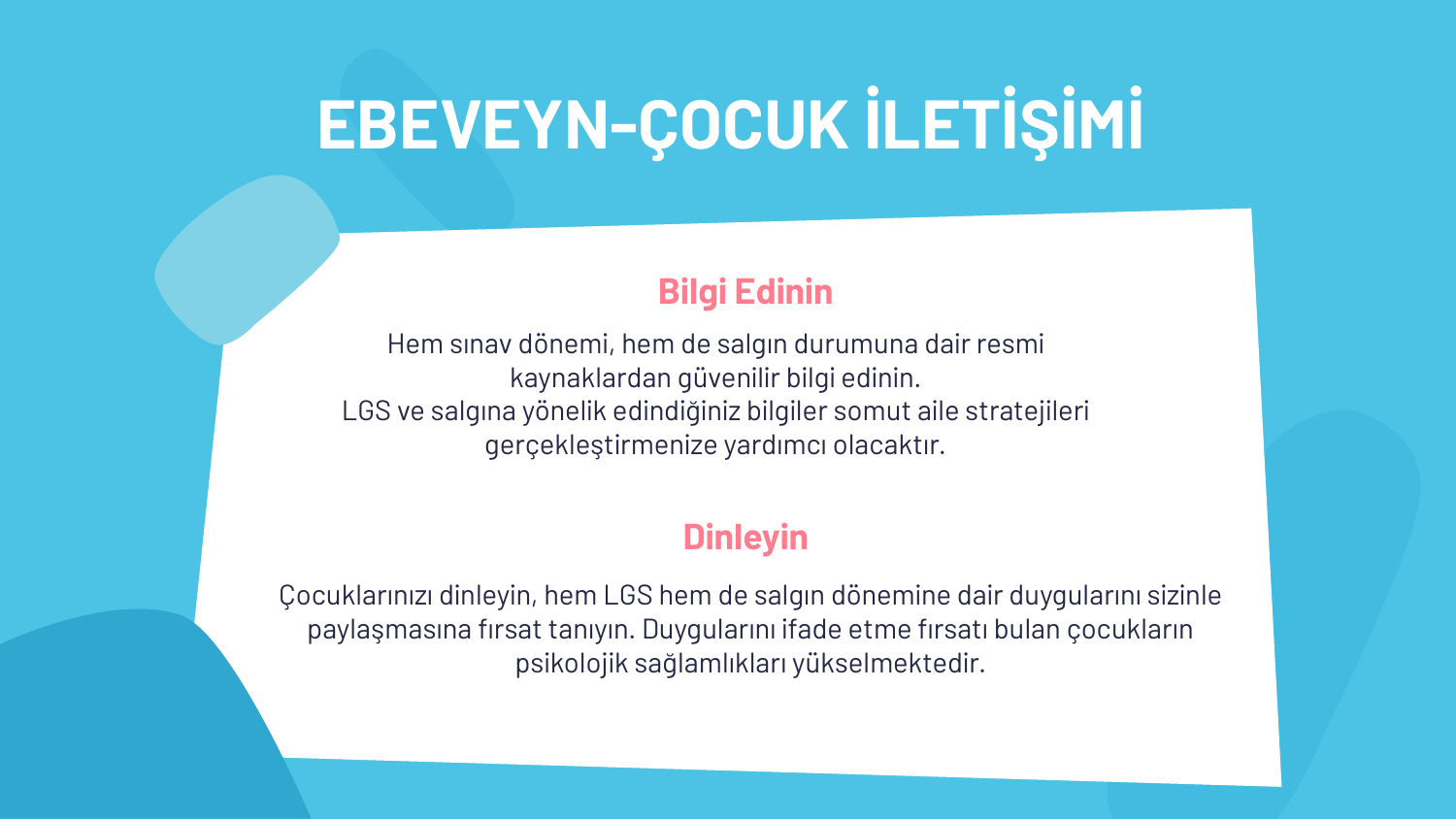

# EBEVEYN-ÇOCUK İLETİŞİMİ

Bilgi Edinin
Hem sınav dönemi, hem de salgın durumuna dair resmi kaynaklardan güvenilir bilgi edinin.
LGS ve salgına yönelik edindiğiniz bilgiler somut aile stratejileri gerçekleştirmenize yardımcı olacaktır.
Dinleyin
Çocuklarınızı dinleyin, hem LGS hem de salgın dönemine dair duygularını sizinle paylaşmasına fırsat tanıyın. Duygularını ifade etme fırsatı bulan çocukların psikolojik sağlamlıkları yükselmektedir.